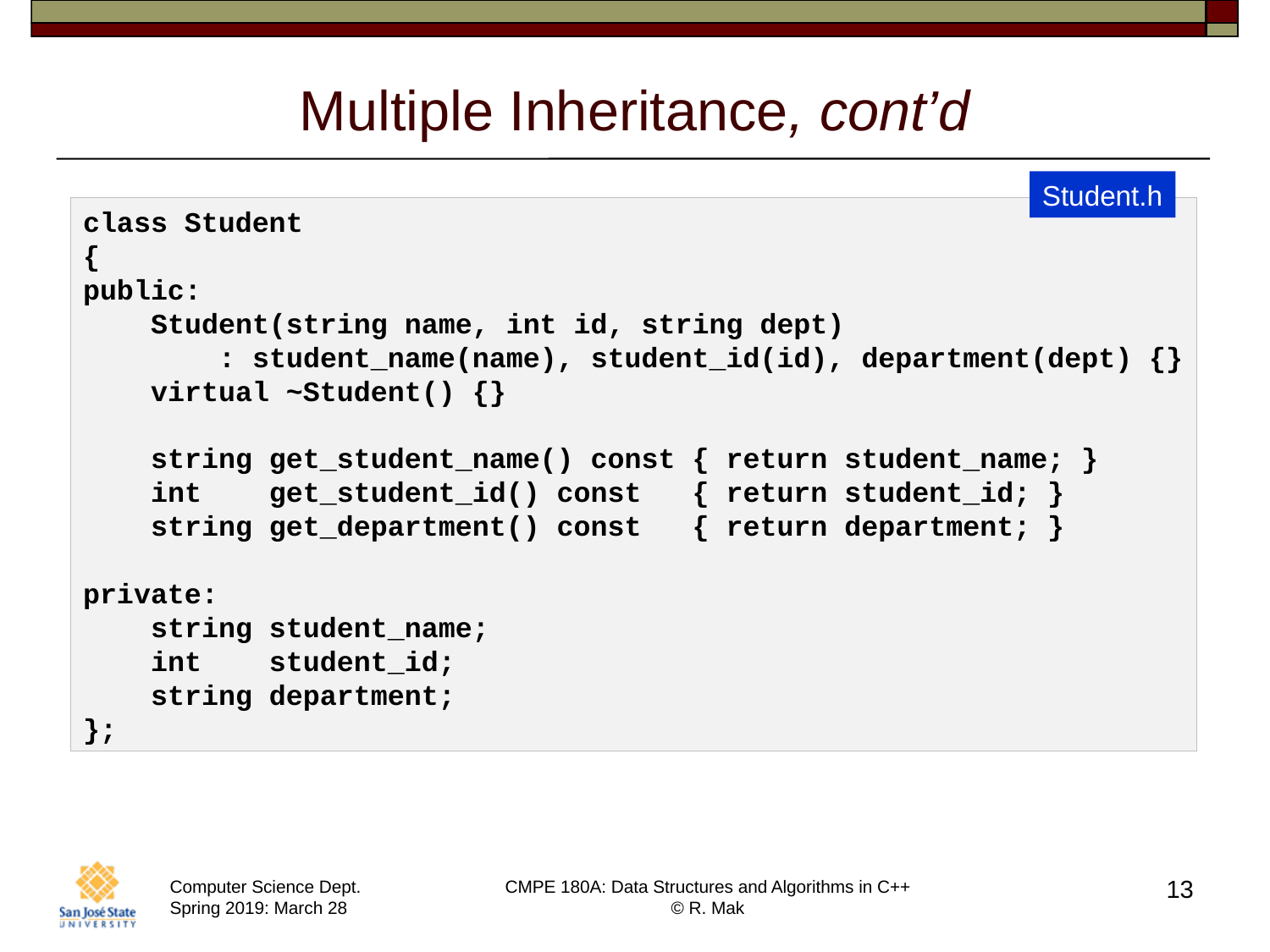

# Multiple Inheritance, cont’d
Student.h
class Student
{
public:
    Student(string name, int id, string dept)
        : student_name(name), student_id(id), department(dept) {}
    virtual ~Student() {}
    string get_student_name() const { return student_name; }
    int    get_student_id() const   { return student_id; }
    string get_department() const   { return department; }
private:
    string student_name;
    int    student_id;
    string department;
};
13